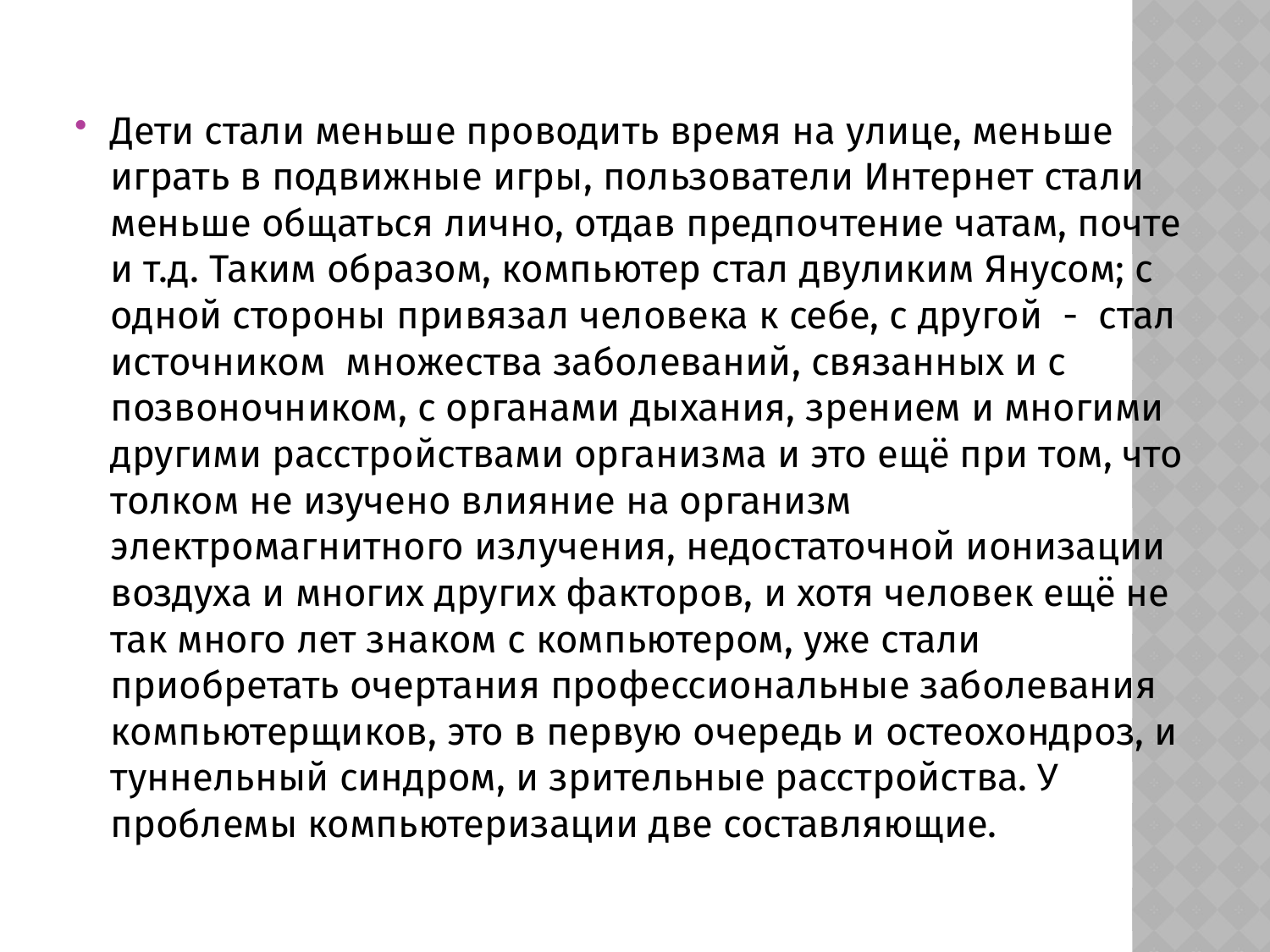

Дети стали меньше проводить время на улице, меньше играть в подвижные игры, пользователи Интернет стали меньше общаться лично, отдав предпочтение чатам, почте и т.д. Таким образом, компьютер стал двуликим Янусом; с одной стороны привязал человека к себе, с другой  -  стал источником  множества заболеваний, связанных и с позвоночником, с органами дыхания, зрением и многими другими расстройствами организма и это ещё при том, что толком не изучено влияние на организм электромагнитного излучения, недостаточной ионизации воздуха и многих других факторов, и хотя человек ещё не так много лет знаком с компьютером, уже стали приобретать очертания профессиональные заболевания компьютерщиков, это в первую очередь и остеохондроз, и туннельный синдром, и зрительные расстройства. У проблемы компьютеризации две составляющие.